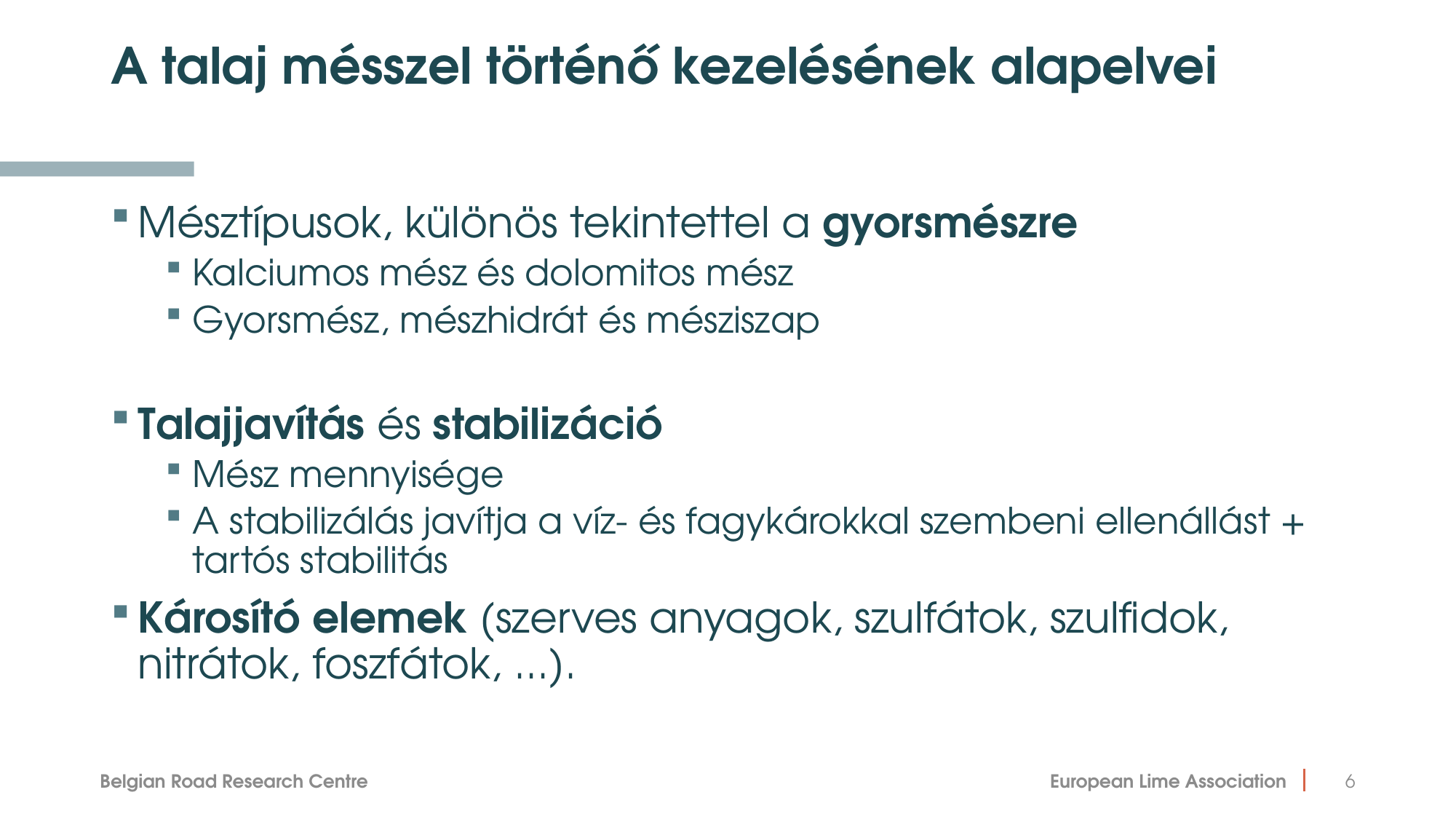

# A talaj mésszel történő kezelésének alapelvei
Mésztípusok, különös tekintettel a gyorsmészre
Kalciumos mész és dolomitos mész
Gyorsmész, mészhidrát és mésziszap

Talajjavítás és stabilizáció
Mész mennyisége
A stabilizálás javítja a víz- és fagykárokkal szembeni ellenállást + tartós stabilitás
Károsító elemek (szerves anyagok, szulfátok, szulfidok, nitrátok, foszfátok, ...).
European Lime Association
6